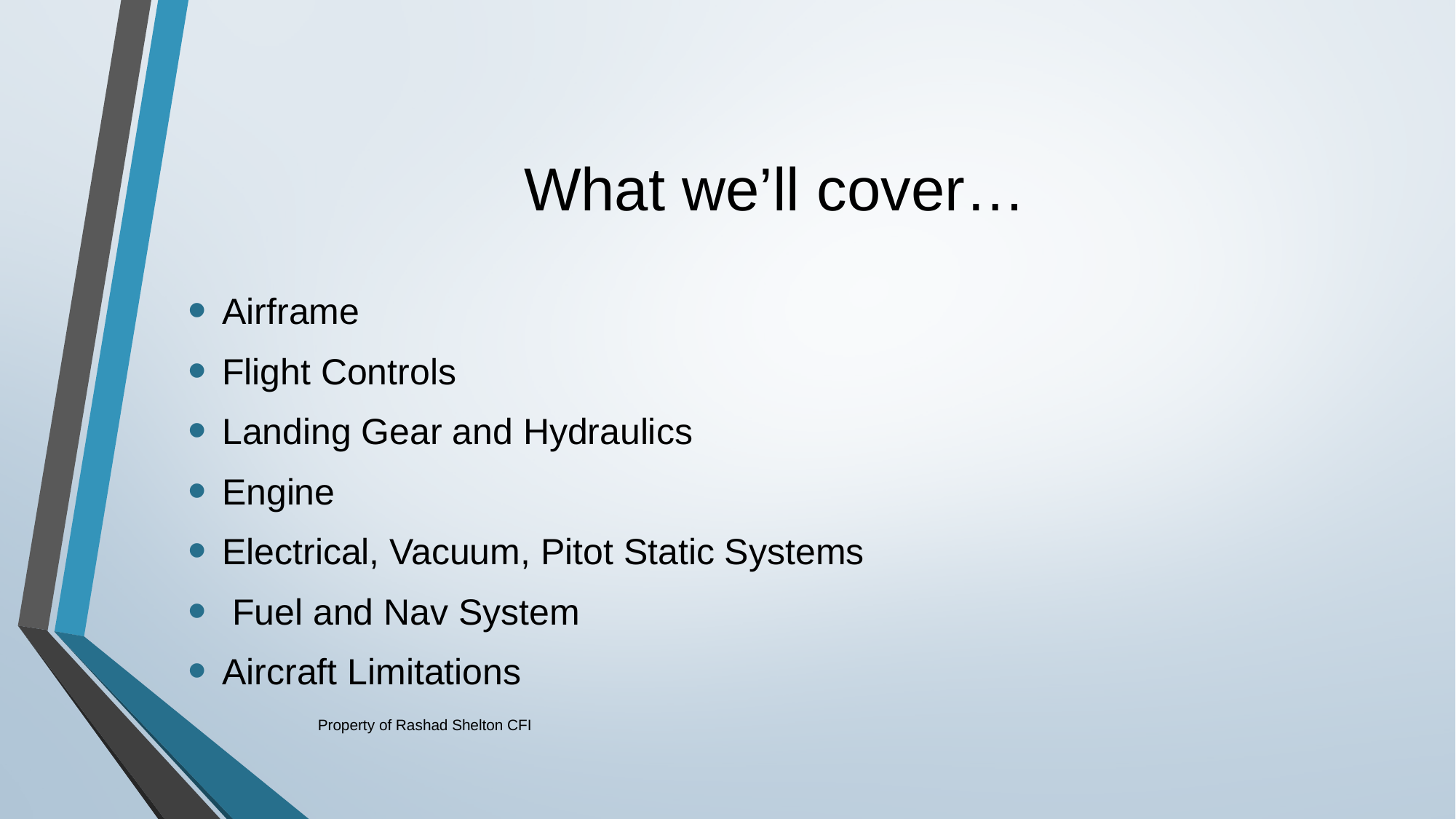

# What we’ll cover…
Airframe
Flight Controls
Landing Gear and Hydraulics
Engine
Electrical, Vacuum, Pitot Static Systems
 Fuel and Nav System
Aircraft Limitations
Property of Rashad Shelton CFI